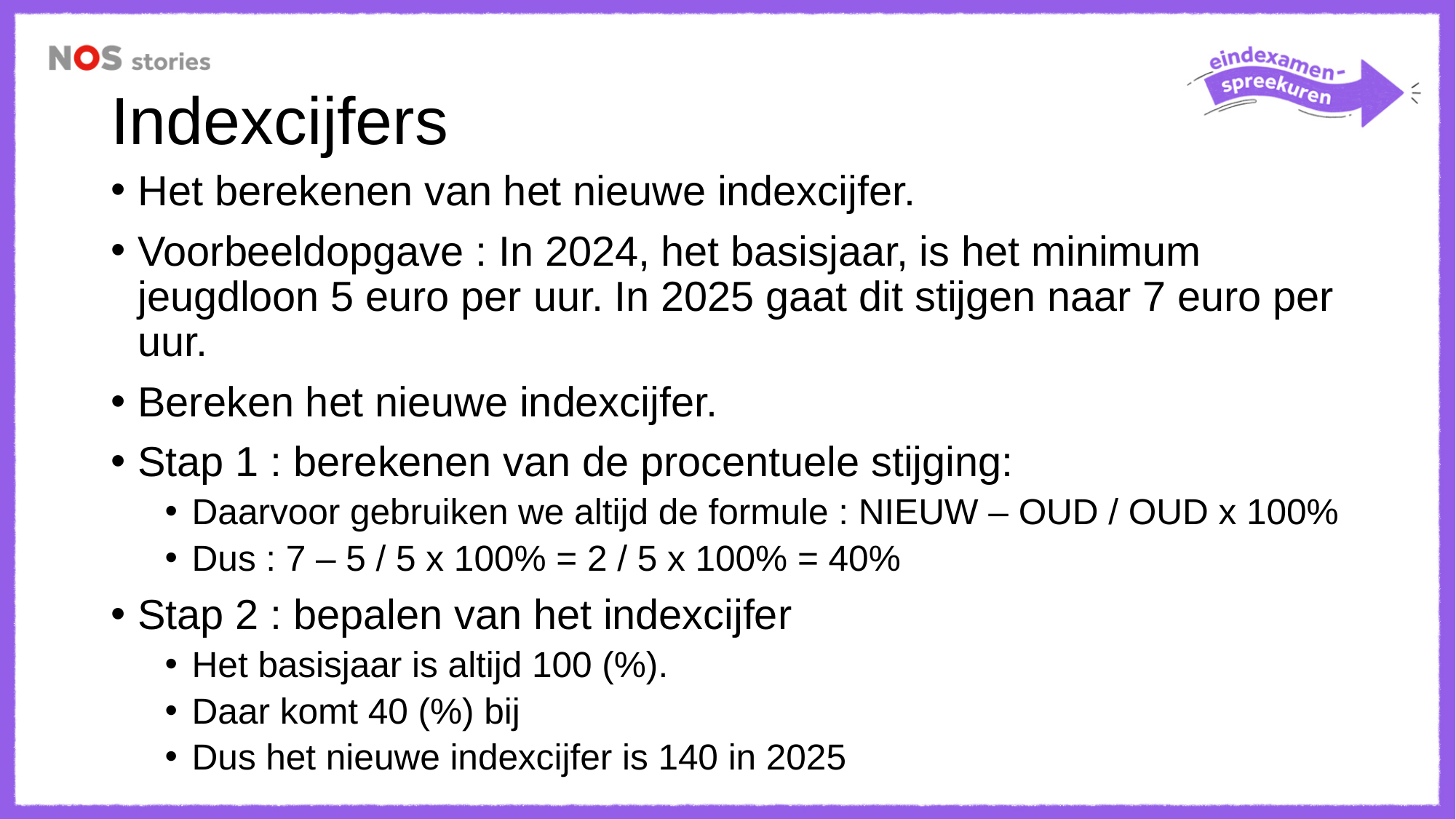

# Indexcijfers
Het berekenen van het nieuwe indexcijfer.
Voorbeeldopgave : In 2024, het basisjaar, is het minimum jeugdloon 5 euro per uur. In 2025 gaat dit stijgen naar 7 euro per uur.
Bereken het nieuwe indexcijfer.
Stap 1 : berekenen van de procentuele stijging:
Daarvoor gebruiken we altijd de formule : NIEUW – OUD / OUD x 100%
Dus : 7 – 5 / 5 x 100% = 2 / 5 x 100% = 40%
Stap 2 : bepalen van het indexcijfer
Het basisjaar is altijd 100 (%).
Daar komt 40 (%) bij
Dus het nieuwe indexcijfer is 140 in 2025